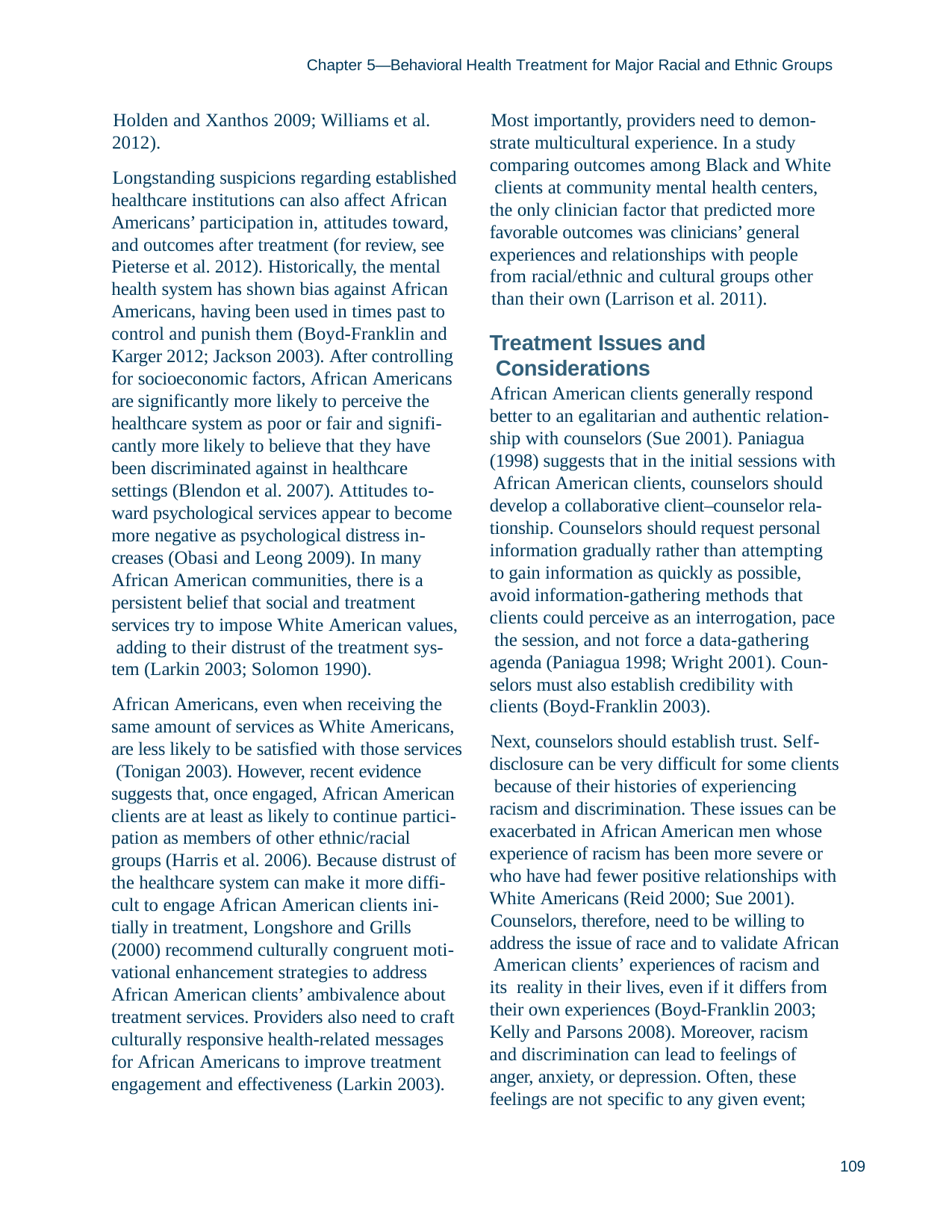

Chapter 5—Behavioral Health Treatment for Major Racial and Ethnic Groups
Holden and Xanthos 2009; Williams et al.  2012).
Longstanding suspicions regarding established  healthcare institutions can also affect African  Americans’ participation in, attitudes toward,  and outcomes after treatment (for review, see  Pieterse et al. 2012). Historically, the mental  health system has shown bias against African  Americans, having been used in times past to  control and punish them (Boyd-Franklin and  Karger 2012; Jackson 2003). After controlling  for socioeconomic factors, African Americans  are significantly more likely to perceive the  healthcare system as poor or fair and signifi-  cantly more likely to believe that they have  been discriminated against in healthcare  settings (Blendon et al. 2007). Attitudes to-  ward psychological services appear to become  more negative as psychological distress in-  creases (Obasi and Leong 2009). In many  African American communities, there is a  persistent belief that social and treatment  services try to impose White American values,  adding to their distrust of the treatment sys-  tem (Larkin 2003; Solomon 1990).
African Americans, even when receiving the  same amount of services as White Americans,  are less likely to be satisfied with those services  (Tonigan 2003). However, recent evidence  suggests that, once engaged, African American  clients are at least as likely to continue partici-  pation as members of other ethnic/racial  groups (Harris et al. 2006). Because distrust of  the healthcare system can make it more diffi-  cult to engage African American clients ini-  tially in treatment, Longshore and Grills  (2000) recommend culturally congruent moti-  vational enhancement strategies to address  African American clients’ ambivalence about  treatment services. Providers also need to craft  culturally responsive health-related messages  for African Americans to improve treatment  engagement and effectiveness (Larkin 2003).
Most importantly, providers need to demon-  strate multicultural experience. In a study  comparing outcomes among Black and White  clients at community mental health centers,  the only clinician factor that predicted more  favorable outcomes was clinicians’ general  experiences and relationships with people  from racial/ethnic and cultural groups other
than their own (Larrison et al. 2011).
Treatment Issues and  Considerations
African American clients generally respond  better to an egalitarian and authentic relation-  ship with counselors (Sue 2001). Paniagua  (1998) suggests that in the initial sessions with  African American clients, counselors should  develop a collaborative client–counselor rela-  tionship. Counselors should request personal  information gradually rather than attempting  to gain information as quickly as possible,  avoid information-gathering methods that  clients could perceive as an interrogation, pace  the session, and not force a data-gathering  agenda (Paniagua 1998; Wright 2001). Coun-  selors must also establish credibility with  clients (Boyd-Franklin 2003).
Next, counselors should establish trust. Self-  disclosure can be very difficult for some clients  because of their histories of experiencing  racism and discrimination. These issues can be  exacerbated in African American men whose  experience of racism has been more severe or  who have had fewer positive relationships with  White Americans (Reid 2000; Sue 2001).
Counselors, therefore, need to be willing to  address the issue of race and to validate African  American clients’ experiences of racism and its  reality in their lives, even if it differs from  their own experiences (Boyd-Franklin 2003;  Kelly and Parsons 2008). Moreover, racism  and discrimination can lead to feelings of  anger, anxiety, or depression. Often, these  feelings are not specific to any given event;
109